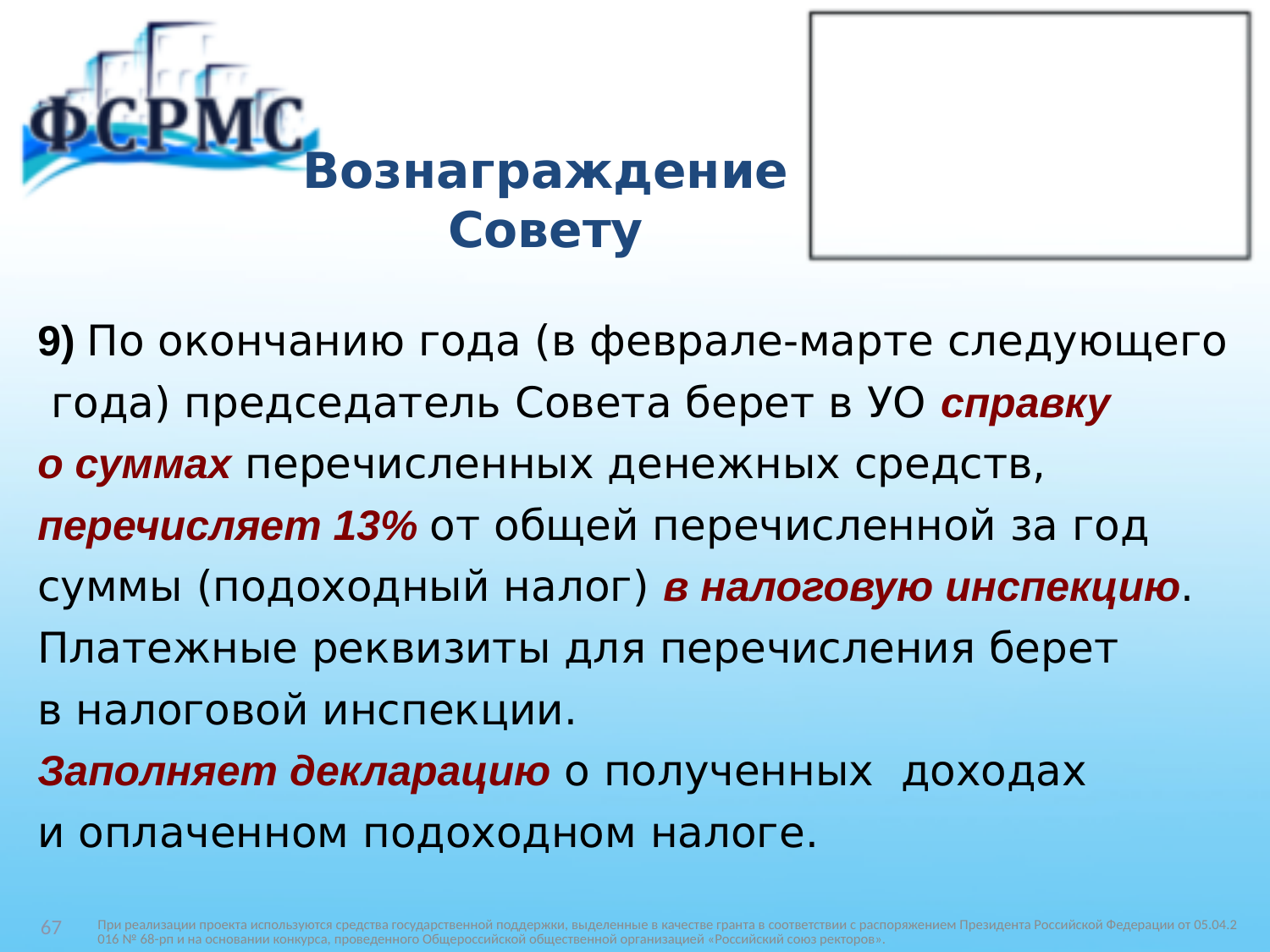

# Вознаграждение Совету
9) По окончанию года (в феврале-марте следующего
 года) председатель Совета берет в УО справку
о суммах перечисленных денежных средств,
перечисляет 13% от общей перечисленной за год
суммы (подоходный налог) в налоговую инспекцию.
Платежные реквизиты для перечисления берет
в налоговой инспекции.
Заполняет декларацию о полученных  доходах
и оплаченном подоходном налоге.

При реализации проекта используются средства государственной поддержки, выделенные в качестве гранта в соответствии c распоряжением Президента Российской Федерации от 05.04.2016 № 68-рп и на основании конкурса, проведенного Общероссийской общественной организацией «Российский союз ректоров».
67